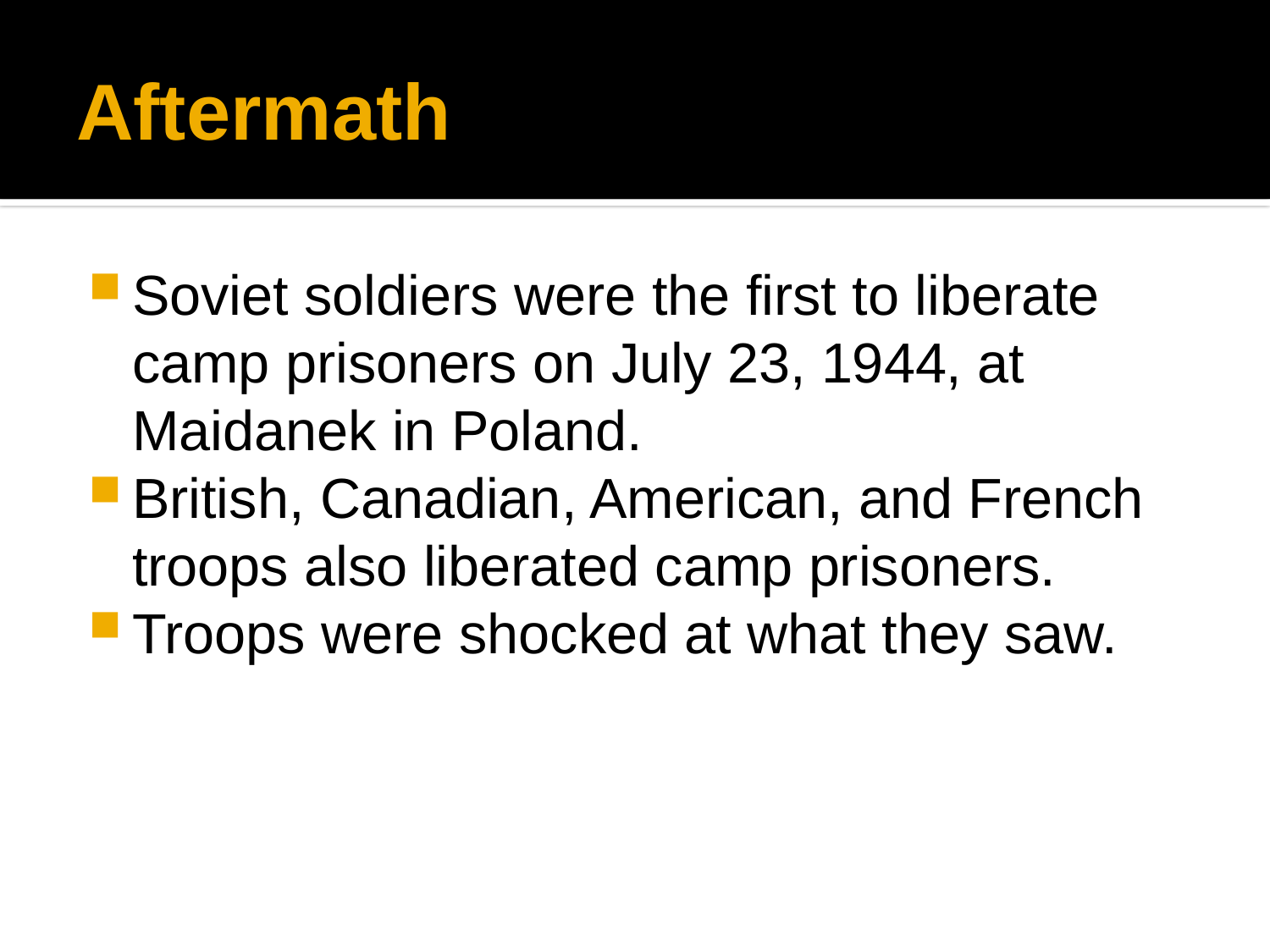

# Aftermath
Soviet soldiers were the first to liberate camp prisoners on July 23, 1944, at Maidanek in Poland.
British, Canadian, American, and French troops also liberated camp prisoners.
Troops were shocked at what they saw.